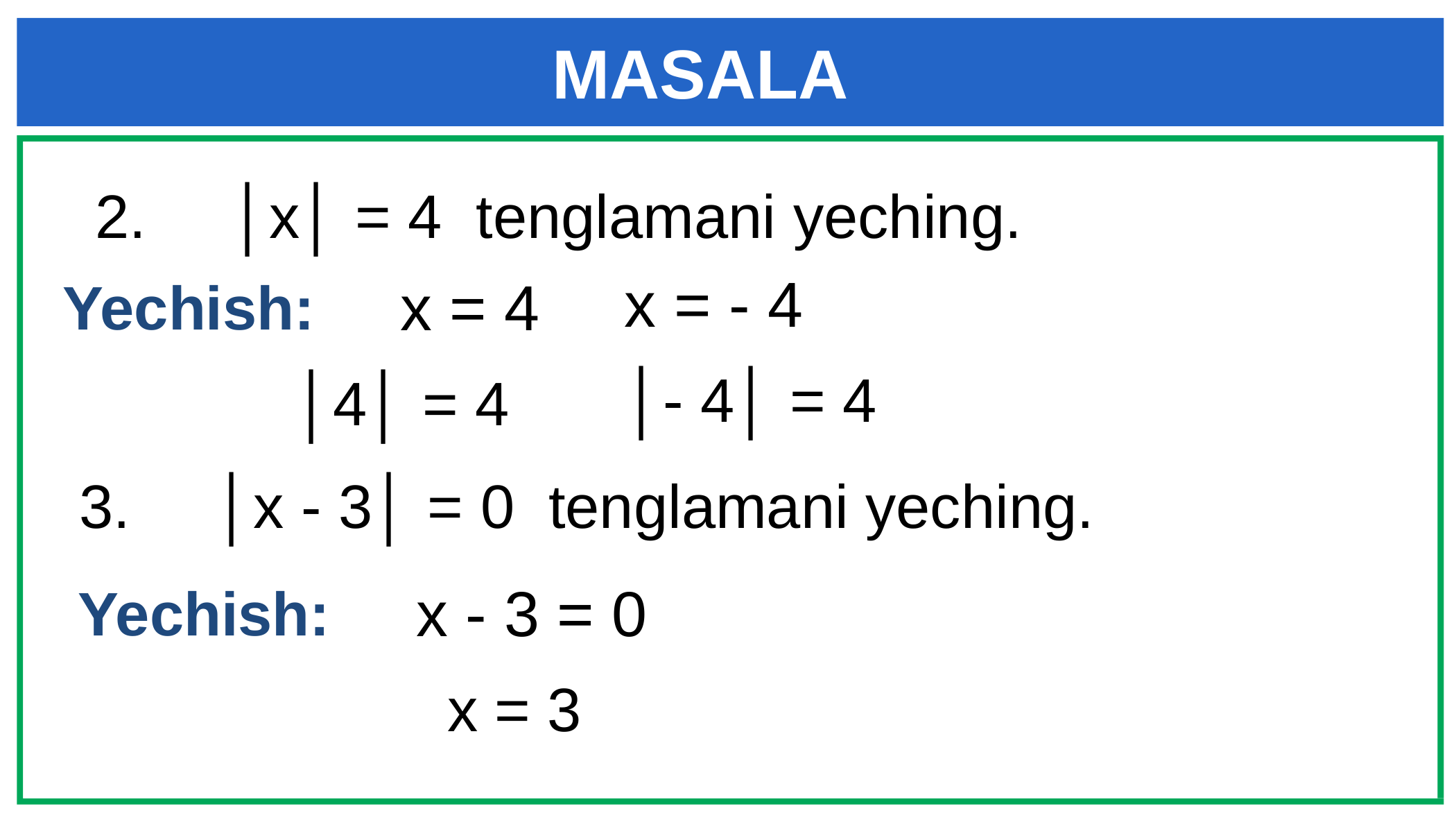

MASALA
2.     │x│ = 4  tenglamani yeching.
x = - 4
x = 4
Yechish:
│- 4│ = 4
│4│ = 4
3.     │x - 3│ = 0  tenglamani yeching.
x - 3 = 0
Yechish:
x = 3